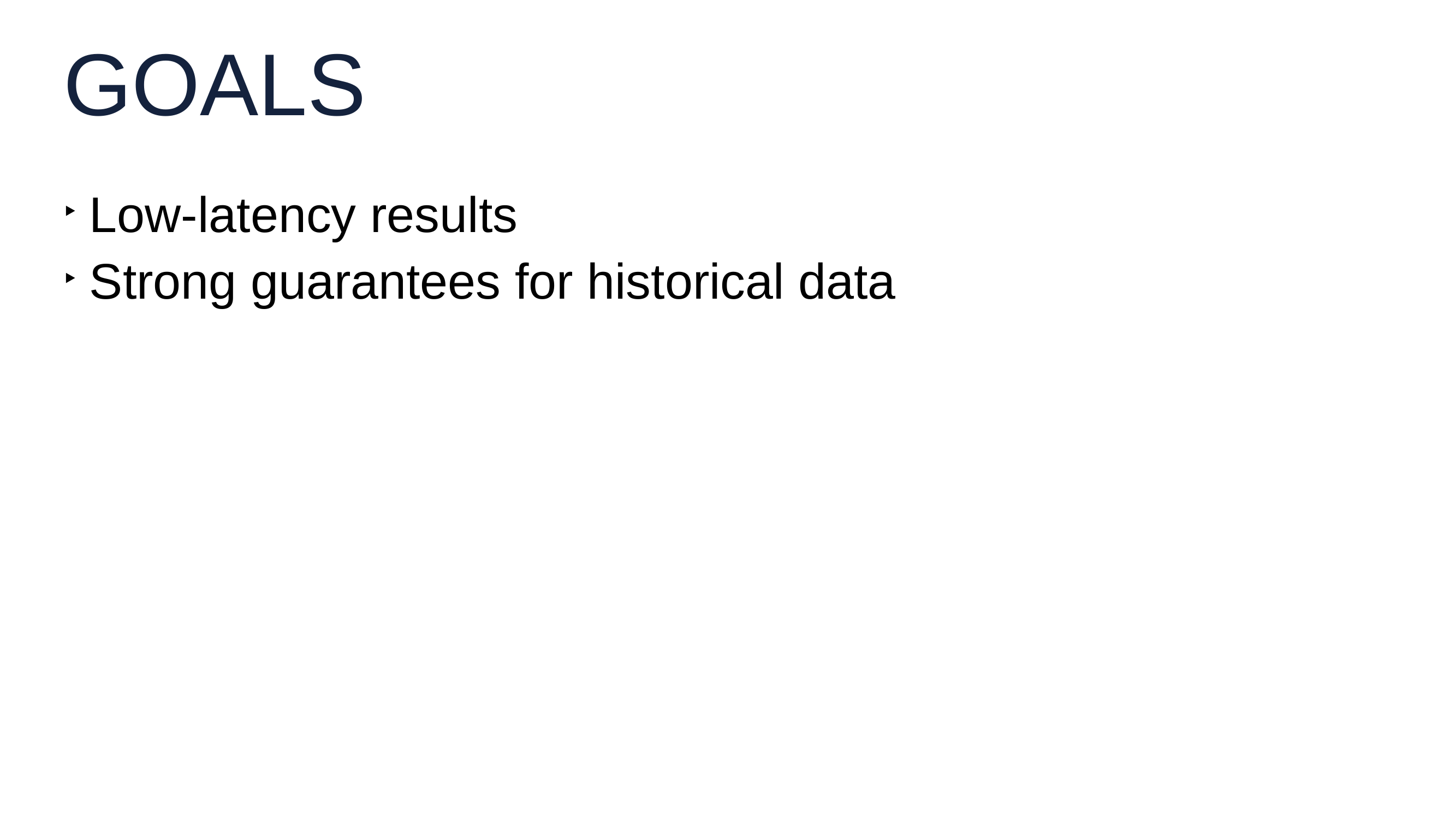

# GOALS
Low-latency results
Strong guarantees for historical data